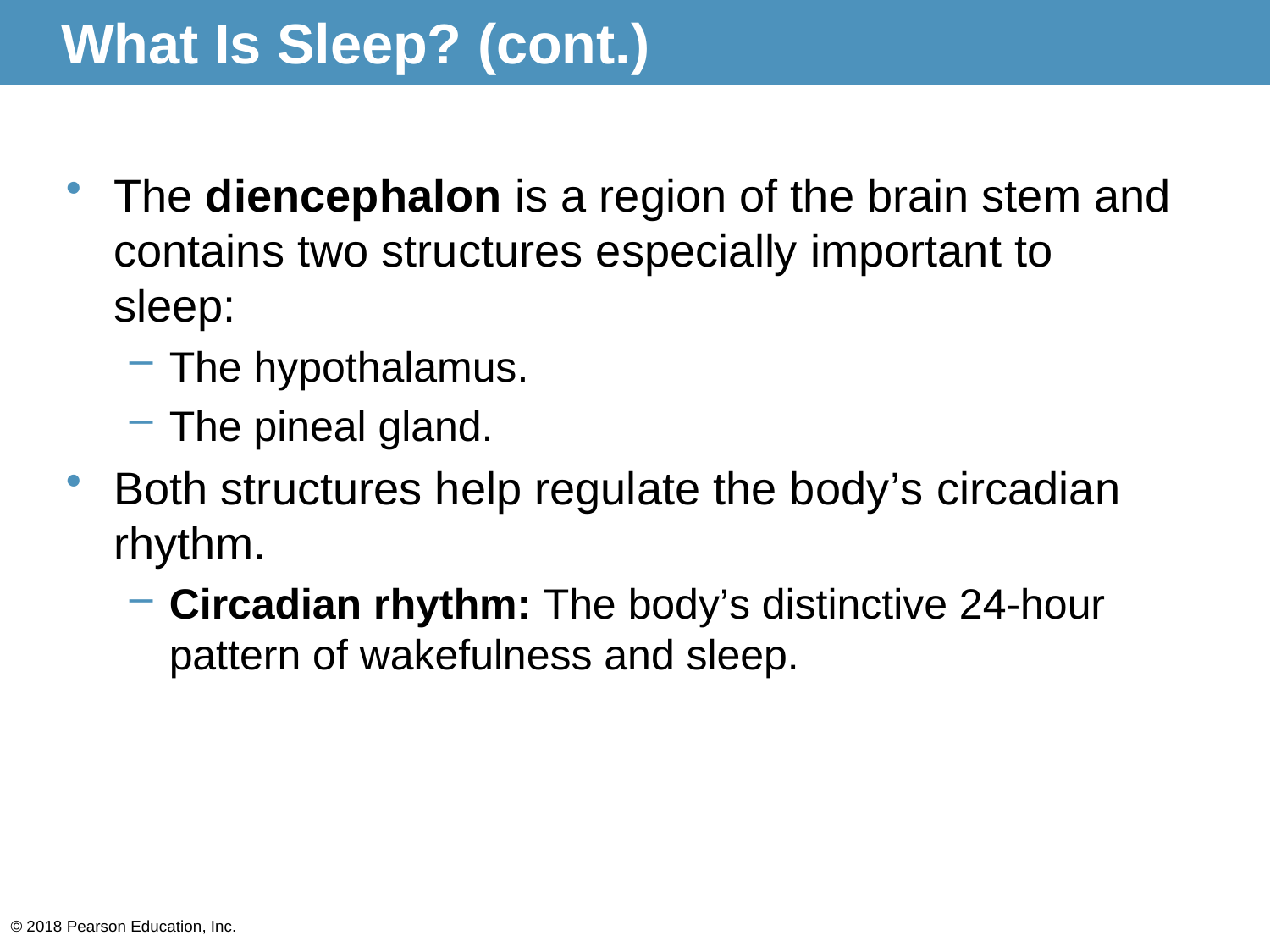

# What Is Sleep? (cont.)
The diencephalon is a region of the brain stem and contains two structures especially important to sleep:
The hypothalamus.
The pineal gland.
Both structures help regulate the body’s circadian rhythm.
Circadian rhythm: The body’s distinctive 24-hour pattern of wakefulness and sleep.